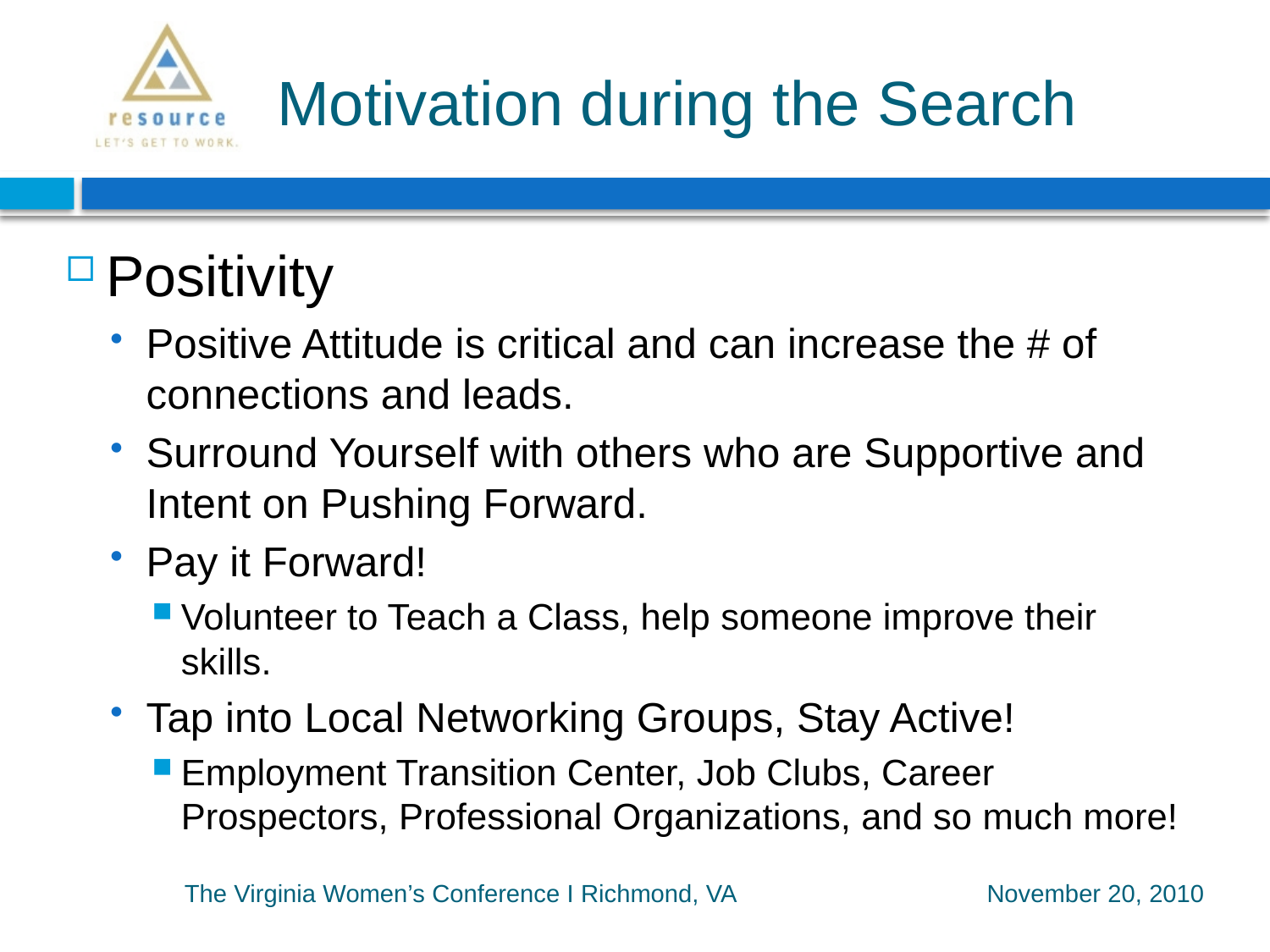

# Motivation during the Search
Positivity
Positive Attitude is critical and can increase the # of connections and leads.
Surround Yourself with others who are Supportive and Intent on Pushing Forward.
Pay it Forward!
Volunteer to Teach a Class, help someone improve their skills.
Tap into Local Networking Groups, Stay Active!
Employment Transition Center, Job Clubs, Career Prospectors, Professional Organizations, and so much more!

The Virginia Women’s Conference I Richmond, VA
November 20, 2010